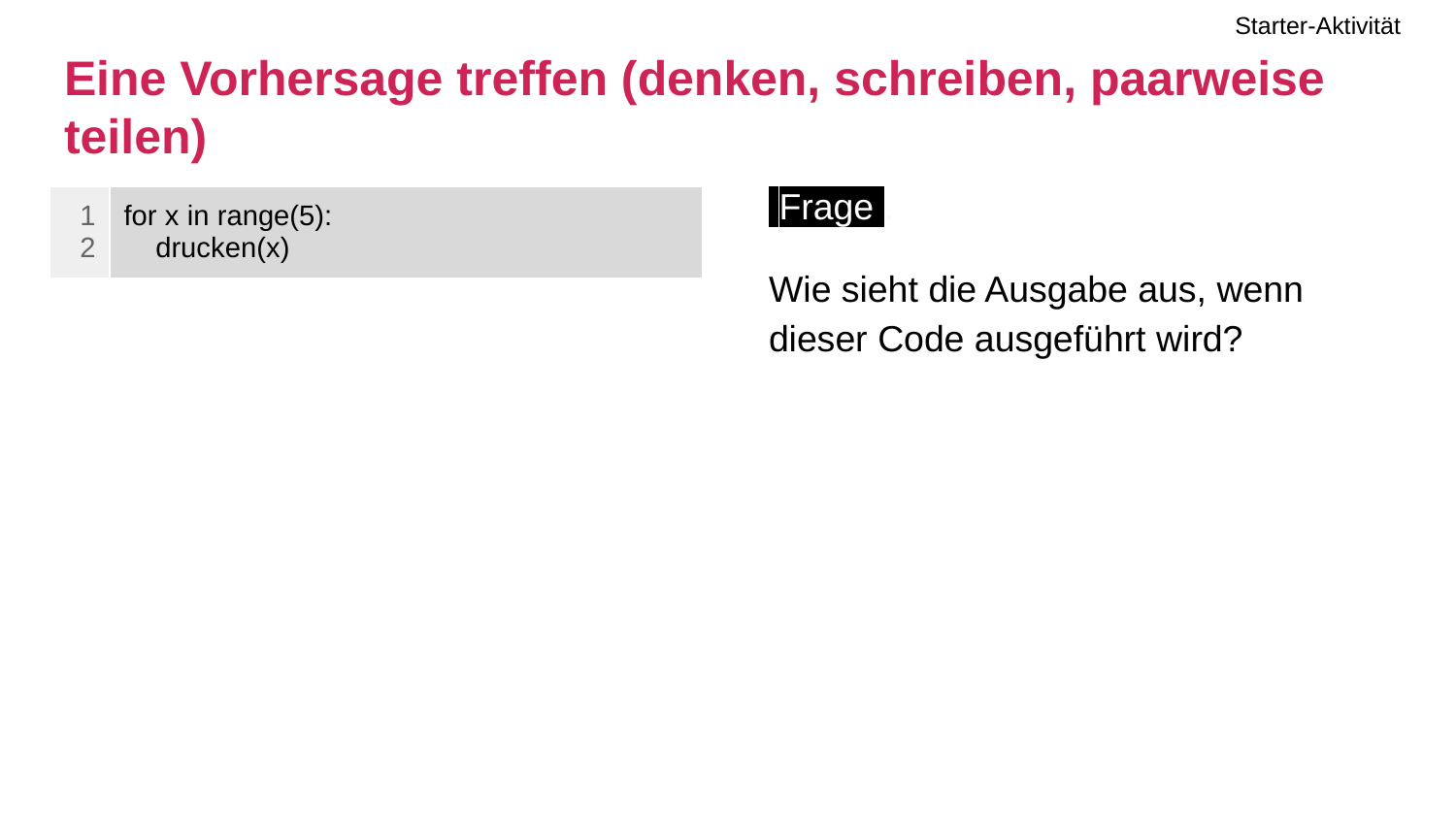

Starter-Aktivität
# Eine Vorhersage treffen (denken, schreiben, paarweise teilen)
 Frage .
Wie sieht die Ausgabe aus, wenn dieser Code ausgeführt wird?
| 1 2 | for x in range(5): drucken(x) |
| --- | --- |